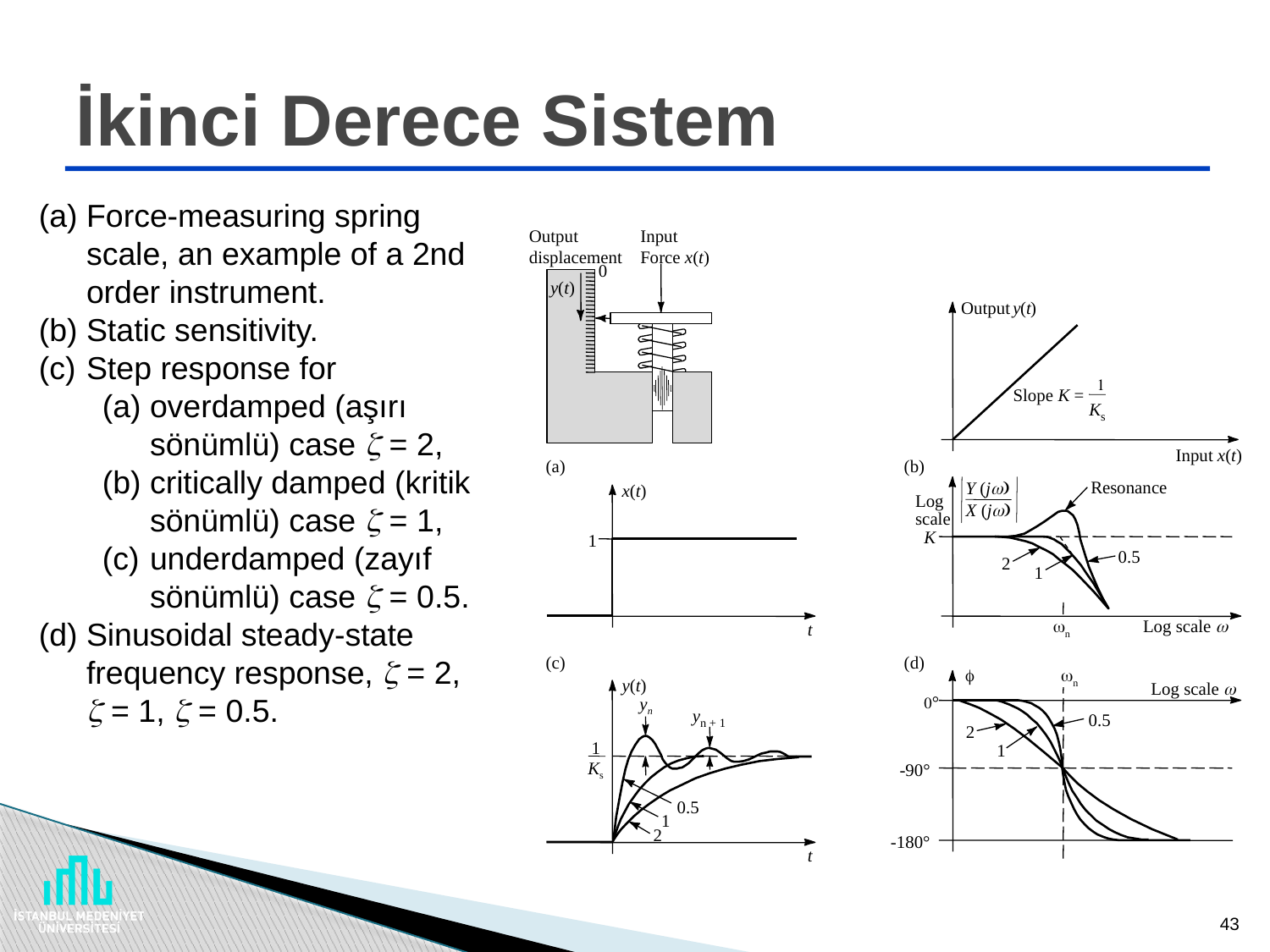

# İkinci Derece Sistem

Force-measuring spring scale, an example of a 2nd order instrument.
Static sensitivity.
Step response for
overdamped (aşırı sönümlü) case ζ = 2,
critically damped (kritik sönümlü) case ζ = 1,
underdamped (zayıf sönümlü) case ζ = 0.5.
Sinusoidal steady-state frequency response, ζ = 2, ζ = 1, ζ = 0.5.
Output
displacement
Input
Force x(t)
0

y(t)

Output
y
(
t
)

1

Slope K =

Ks

Input x(t)

(a)
(b)
Resonance

Y (jω)

x(t)

Log

X (jω)

scale

K
1

0.5

2

1

ωn

Log scale ω

t
(c)
(d)
φ
ωn

y(t)
Log scale ω

0°
yn

yn + 1
0.5

2

1

1

Ks
-90°

0.5

1

2

-180°

t

43